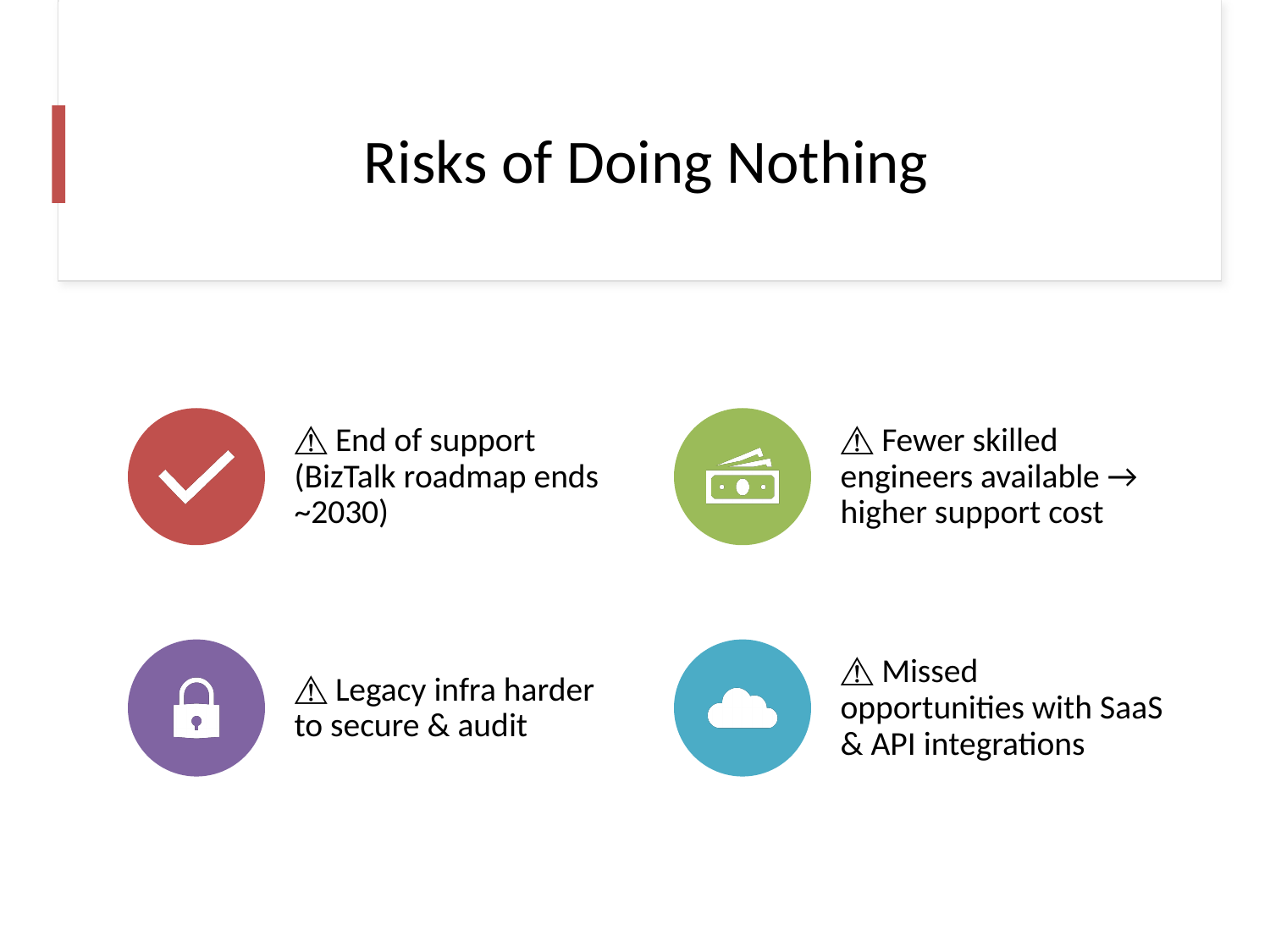

# Risks of Doing Nothing

⚠ End of support (BizTalk roadmap ends ~2030)
⚠ Fewer skilled engineers available → higher support cost
⚠ Legacy infra harder to secure & audit
⚠ Missed opportunities with SaaS & API integrations